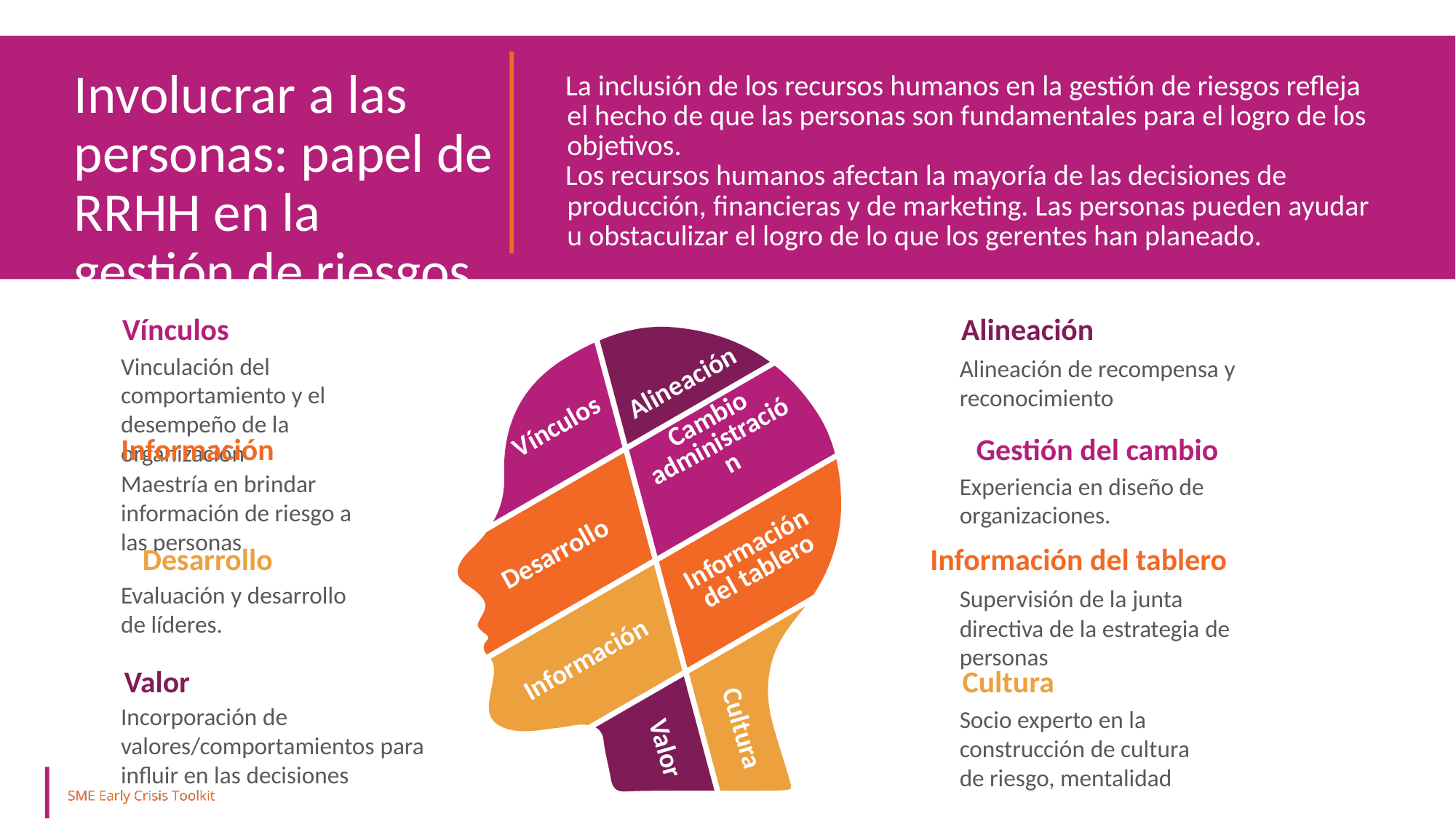

Involucrar a las personas: papel de RRHH en la gestión de riesgos
La inclusión de los recursos humanos en la gestión de riesgos refleja el hecho de que las personas son fundamentales para el logro de los objetivos.
Los recursos humanos afectan la mayoría de las decisiones de producción, financieras y de marketing. Las personas pueden ayudar u obstaculizar el logro de lo que los gerentes han planeado.

Vínculos
Vinculación del comportamiento y el desempeño de la organización
Alineación
Alineación de recompensa y reconocimiento

Alineación
Vínculos
Cambio administración
Información del tablero
Desarrollo
Información
Cultura
Valor
Información
Maestría en brindar información de riesgo a las personas
Gestión del cambio
Experiencia en diseño de organizaciones.
Desarrollo
Evaluación y desarrollo de líderes.
Información del tablero
Supervisión de la junta directiva de la estrategia de personas
Valor
Incorporación de valores/comportamientos para influir en las decisiones
Cultura
Socio experto en la construcción de cultura de riesgo, mentalidad